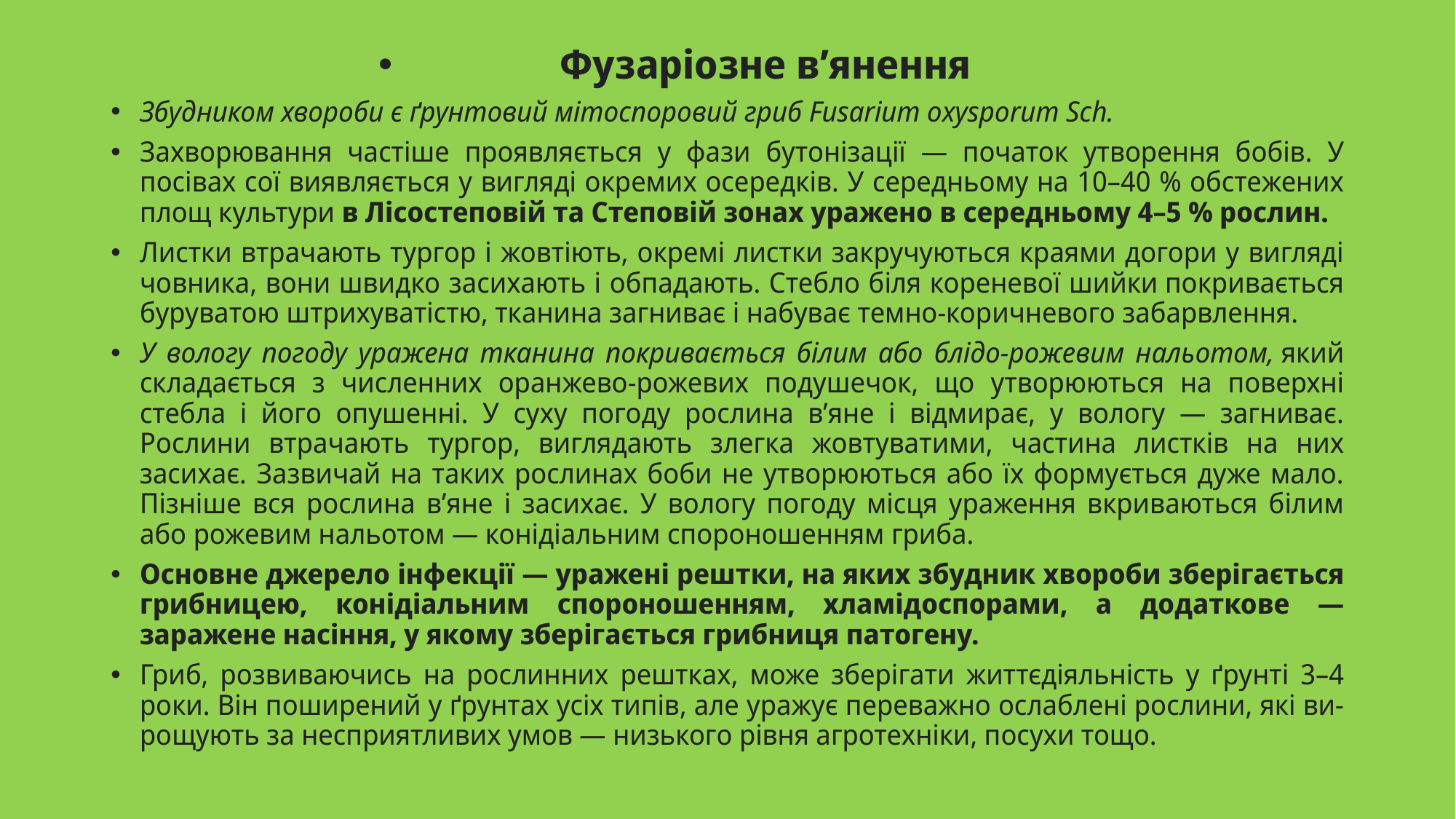

Фузаріозне в’янення
Збудником хвороби є ґрунтовий мітоспоровий гриб Fusarium oxysporum Sch.
Захворювання частіше проявляється у фази бутонізації — початок утворення бобів. У посівах сої виявляється у вигляді окремих осередків. У середньому на 10–40 % обстежених площ культури в Лісостеповій та Степовій зонах уражено в середньому 4–5 % рослин.
Листки втрачають тургор і жовтіють, окремі листки закручуються краями догори у вигляді човника, вони швидко засихають і обпадають. Стебло біля кореневої шийки покривається буруватою штрихуватістю, тканина загниває і набуває темно-коричневого забарвлення.
У вологу погоду уражена тканина покривається білим або блідо-рожевим нальотом, який складається з численних оранжево-рожевих подушечок, що утворюються на поверхні стебла і його опушенні. У суху погоду рослина в’яне і відмирає, у вологу — загниває. Рослини втрачають тургор, виглядають злегка жовтуватими, частина листків на них засихає. Зазвичай на таких рослинах боби не утворюються або їх формується дуже мало. Пізніше вся рослина в’яне і засихає. У вологу погоду місця ураження вкриваються білим або рожевим нальотом — конідіальним спороношенням гриба.
Основне джерело інфекції — уражені рештки, на яких збудник хвороби зберігається грибницею, конідіальним споронoшенням, хламідоспорами, а додаткове — заражене насіння, у якому зберігається грибниця патогену.
Гриб, розвиваючись на рослинних рештках, може зберігати життєдіяльність у ґрунті 3–4 роки. Він поширений у ґрунтах усіх типів, але уражує переважно ослаблені рослини, які ви- рощують за несприятливих умов — низького рівня агротехніки, посухи тощо.